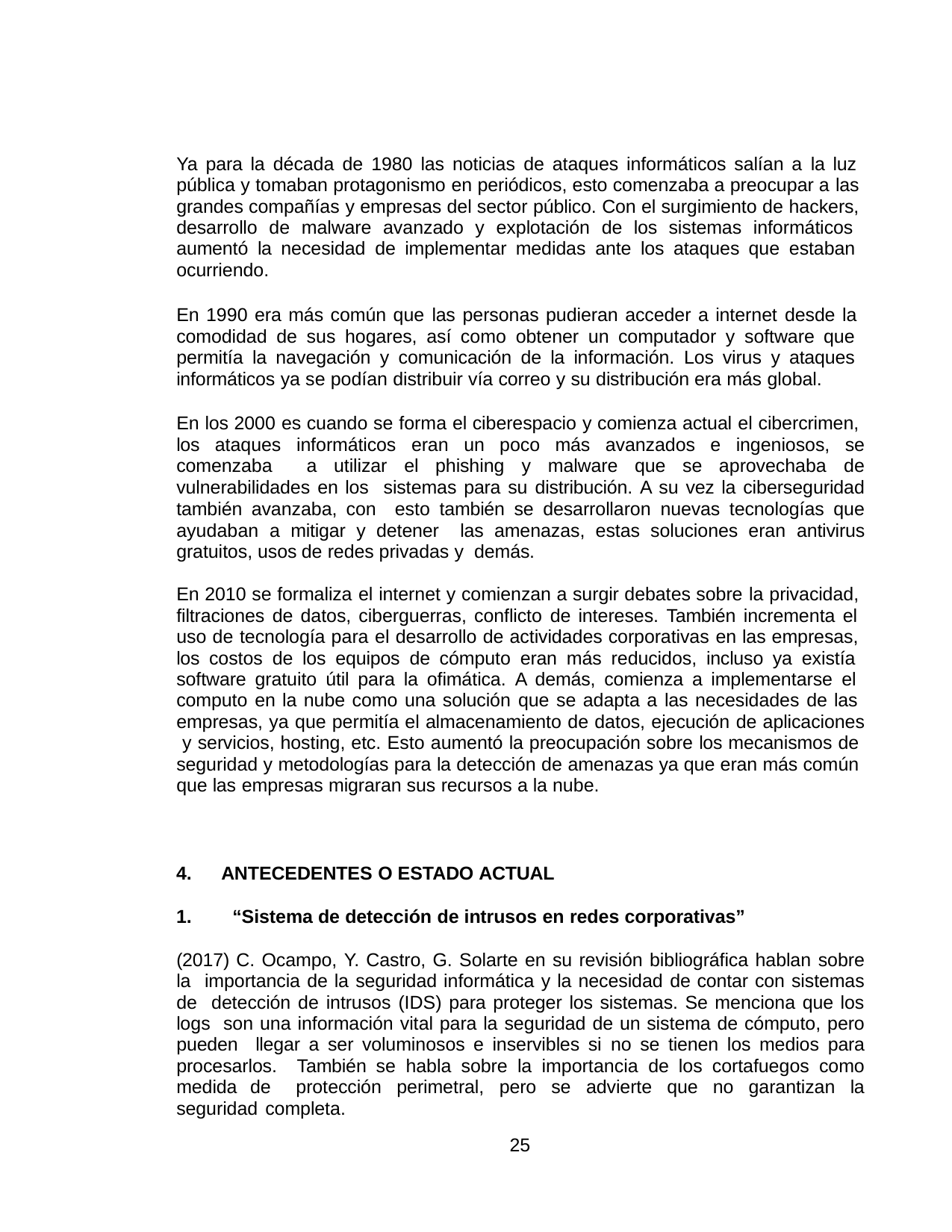

Ya para la década de 1980 las noticias de ataques informáticos salían a la luz  pública y tomaban protagonismo en periódicos, esto comenzaba a preocupar a las  grandes compañías y empresas del sector público. Con el surgimiento de hackers,  desarrollo de malware avanzado y explotación de los sistemas informáticos  aumentó la necesidad de implementar medidas ante los ataques que estaban  ocurriendo.

En 1990 era más común que las personas pudieran acceder a internet desde la  comodidad de sus hogares, así como obtener un computador y software que  permitía la navegación y comunicación de la información. Los virus y ataques  informáticos ya se podían distribuir vía correo y su distribución era más global.

En los 2000 es cuando se forma el ciberespacio y comienza actual el cibercrimen,  los ataques informáticos eran un poco más avanzados e ingeniosos, se comenzaba  a utilizar el phishing y malware que se aprovechaba de vulnerabilidades en los  sistemas para su distribución. A su vez la ciberseguridad también avanzaba, con  esto también se desarrollaron nuevas tecnologías que ayudaban a mitigar y detener  las amenazas, estas soluciones eran antivirus gratuitos, usos de redes privadas y  demás.

En 2010 se formaliza el internet y comienzan a surgir debates sobre la privacidad,  filtraciones de datos, ciberguerras, conflicto de intereses. También incrementa el  uso de tecnología para el desarrollo de actividades corporativas en las empresas,  los costos de los equipos de cómputo eran más reducidos, incluso ya existía  software gratuito útil para la ofimática. A demás, comienza a implementarse el  computo en la nube como una solución que se adapta a las necesidades de las  empresas, ya que permitía el almacenamiento de datos, ejecución de aplicaciones  y servicios, hosting, etc. Esto aumentó la preocupación sobre los mecanismos de  seguridad y metodologías para la detección de amenazas ya que eran más común  que las empresas migraran sus recursos a la nube.
ANTECEDENTES O ESTADO ACTUAL

“Sistema de detección de intrusos en redes corporativas”

(2017) C. Ocampo, Y. Castro, G. Solarte en su revisión bibliográfica hablan sobre la  importancia de la seguridad informática y la necesidad de contar con sistemas de  detección de intrusos (IDS) para proteger los sistemas. Se menciona que los logs  son una información vital para la seguridad de un sistema de cómputo, pero pueden  llegar a ser voluminosos e inservibles si no se tienen los medios para procesarlos.  También se habla sobre la importancia de los cortafuegos como medida de  protección perimetral, pero se advierte que no garantizan la seguridad completa.
25